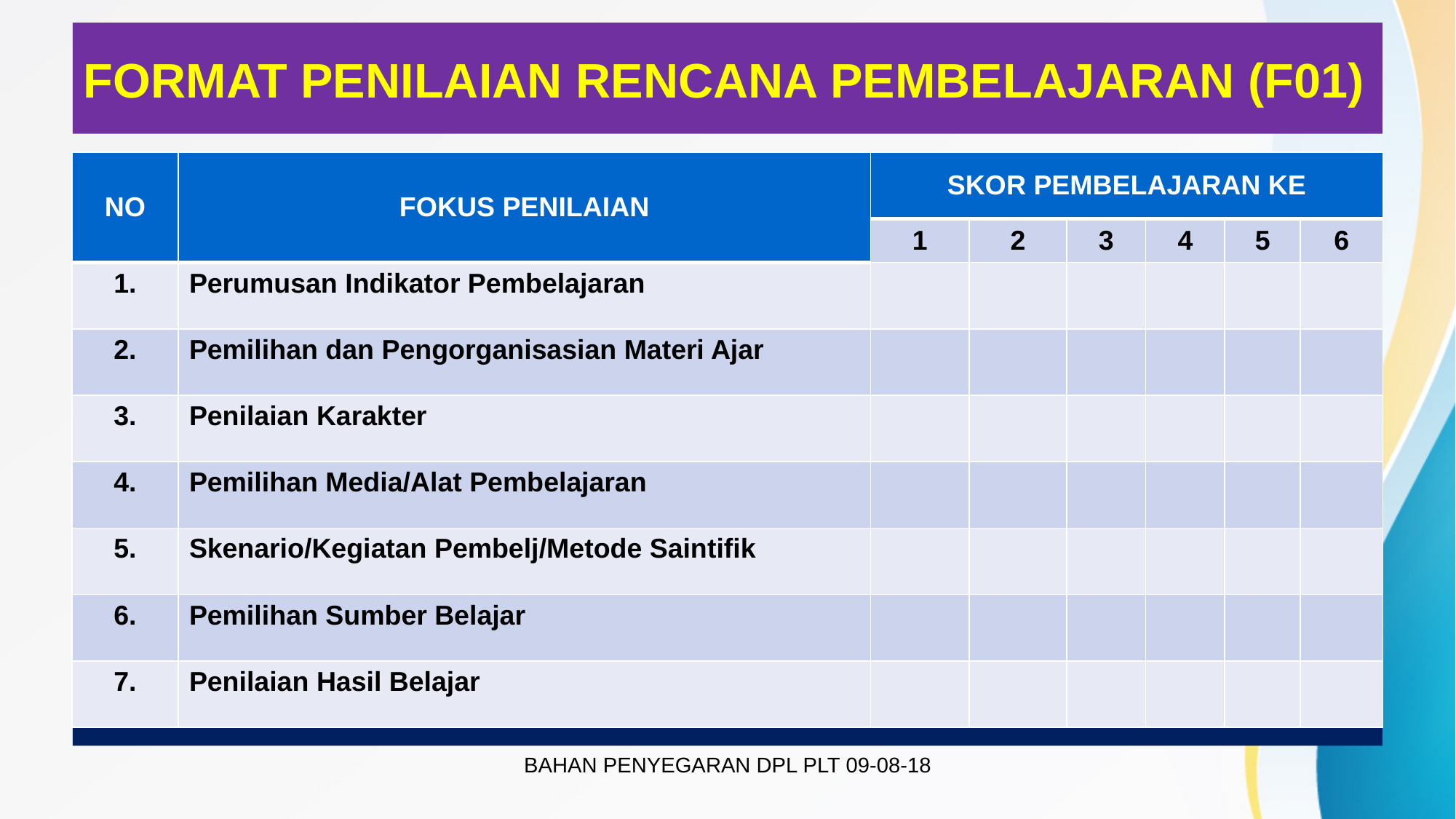

# FORMAT PENILAIAN RENCANA PEMBELAJARAN (F01)

| NO | FOKUS PENILAIAN | SKOR PEMBELAJARAN KE |  |  |  |  |  |
| --- | --- | --- | --- | --- | --- | --- | --- |
|  |  | 1 | 2 | 3 | 4 | 5 | 6 |
| 1. | Perumusan Indikator Pembelajaran |  |  |  |  |  |  |
| 2. | Pemilihan dan Pengorganisasian Materi Ajar |  |  |  |  |  |  |
| 3. | Penilaian Karakter |  |  |  |  |  |  |
| 4. | Pemilihan Media/Alat Pembelajaran |  |  |  |  |  |  |
| 5. | Skenario/Kegiatan Pembelj/Metode Saintifik |  |  |  |  |  |  |
| 6. | Pemilihan Sumber Belajar |  |  |  |  |  |  |
| 7. | Penilaian Hasil Belajar |  |  |  |  |  |  |
BAHAN PENYEGARAN DPL PLT 09-08-18